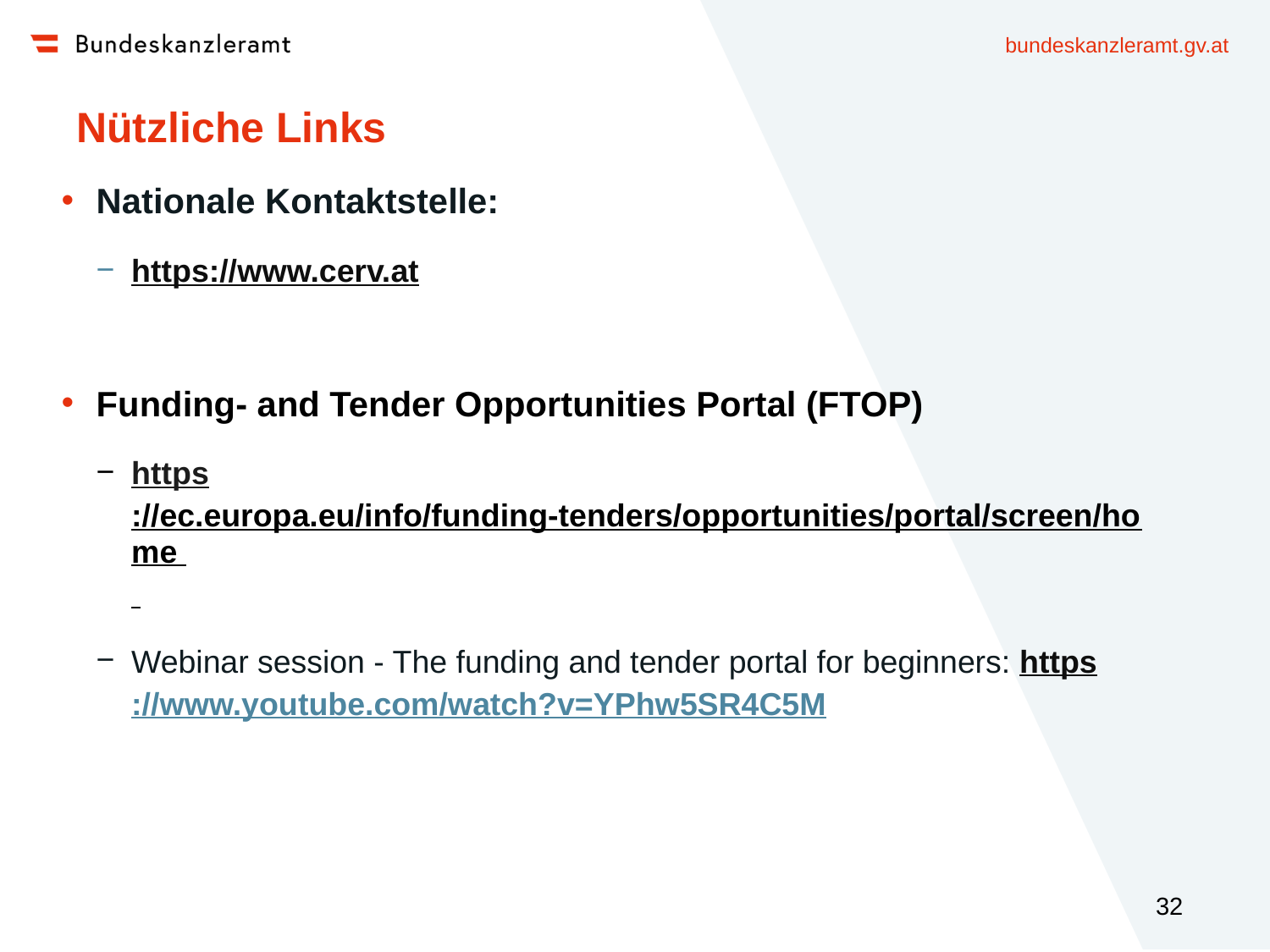

# Nützliche Links
Nationale Kontaktstelle:
https://www.cerv.at

Funding- and Tender Opportunities Portal (FTOP)
https://ec.europa.eu/info/funding-tenders/opportunities/portal/screen/home
Webinar session - The funding and tender portal for beginners: https://www.youtube.com/watch?v=YPhw5SR4C5M
32